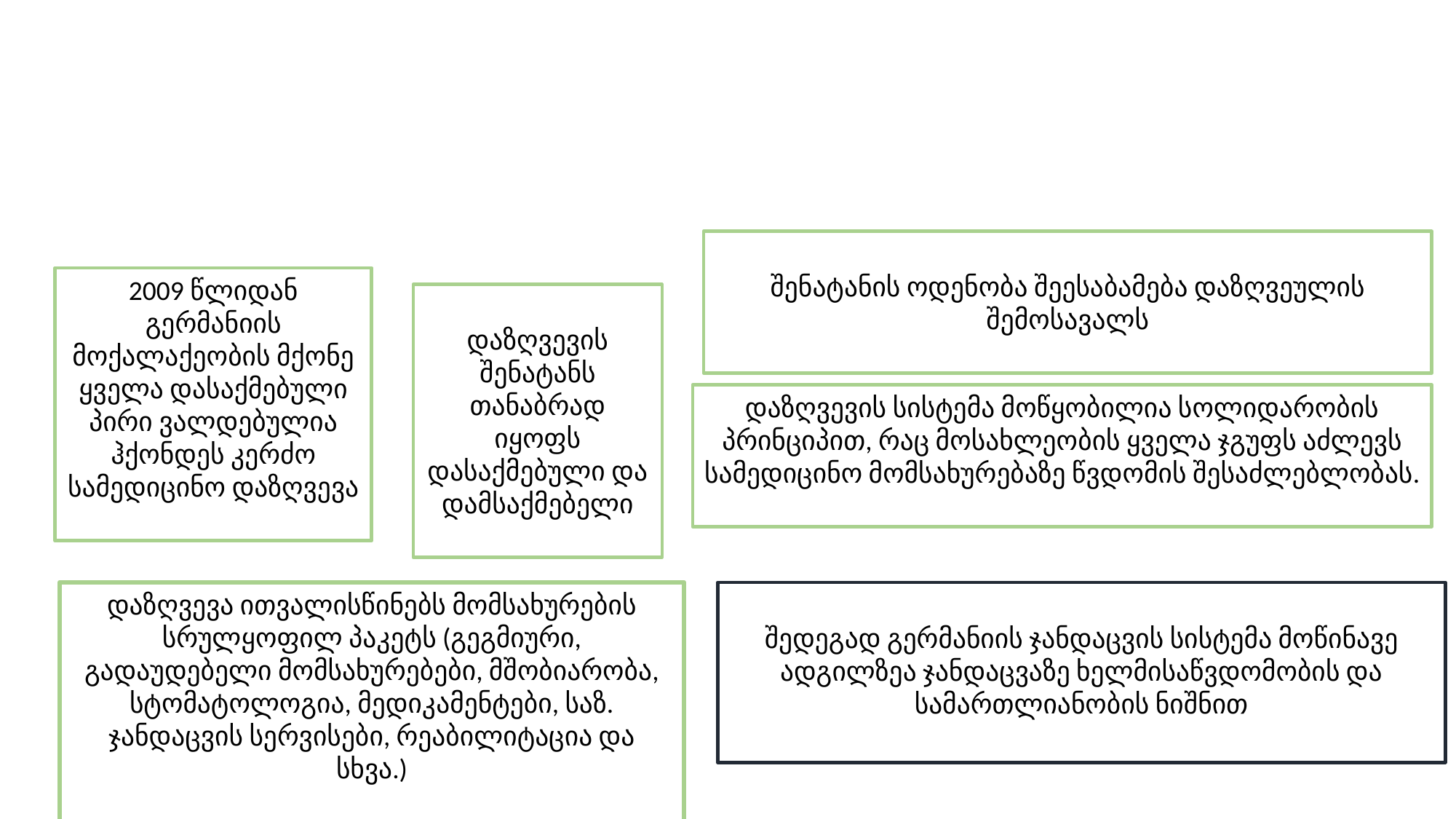

# საერთაშორისო გამოცდილება
    გერმანია

შენატანის ოდენობა შეესაბამება დაზღვეულის შემოსავალს

2009 წლიდან გერმანიის მოქალაქეობის მქონე ყველა დასაქმებული პირი ვალდებულია ჰქონდეს კერძო სამედიცინო დაზღვევა

დაზღვევის შენატანს თანაბრად იყოფს დასაქმებული და დამსაქმებელი

დაზღვევის სისტემა მოწყობილია სოლიდარობის პრინციპით, რაც მოსახლეობის ყველა ჯგუფს აძლევს სამედიცინო მომსახურებაზე წვდომის შესაძლებლობას.

დაზღვევა ითვალისწინებს მომსახურების სრულყოფილ პაკეტს (გეგმიური, გადაუდებელი მომსახურებები, მშობიარობა, სტომატოლოგია, მედიკამენტები, საზ. ჯანდაცვის სერვისები, რეაბილიტაცია და სხვა.)

შედეგად გერმანიის ჯანდაცვის სისტემა მოწინავე ადგილზეა ჯანდაცვაზე ხელმისაწვდომობის და სამართლიანობის ნიშნით